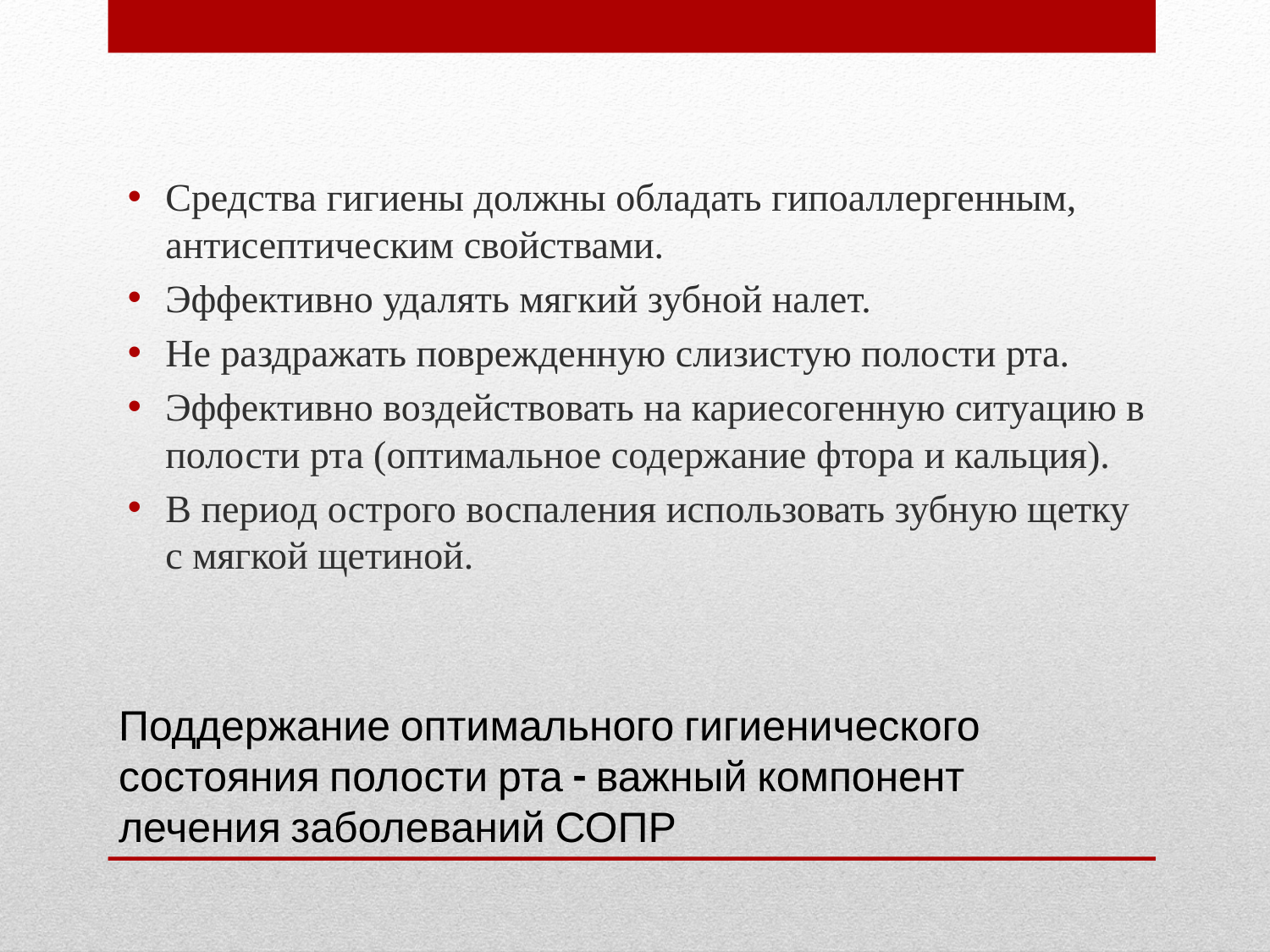

Средства гигиены должны обладать гипоаллергенным, антисептическим свойствами.
Эффективно удалять мягкий зубной налет.
Не раздражать поврежденную слизистую полости рта.
Эффективно воздействовать на кариесогенную ситуацию в полости рта (оптимальное содержание фтора и кальция).
В период острого воспаления использовать зубную щетку с мягкой щетиной.

# Поддержание оптимального гигиенического состояния полости рта – важный компонент лечения заболеваний СОПР